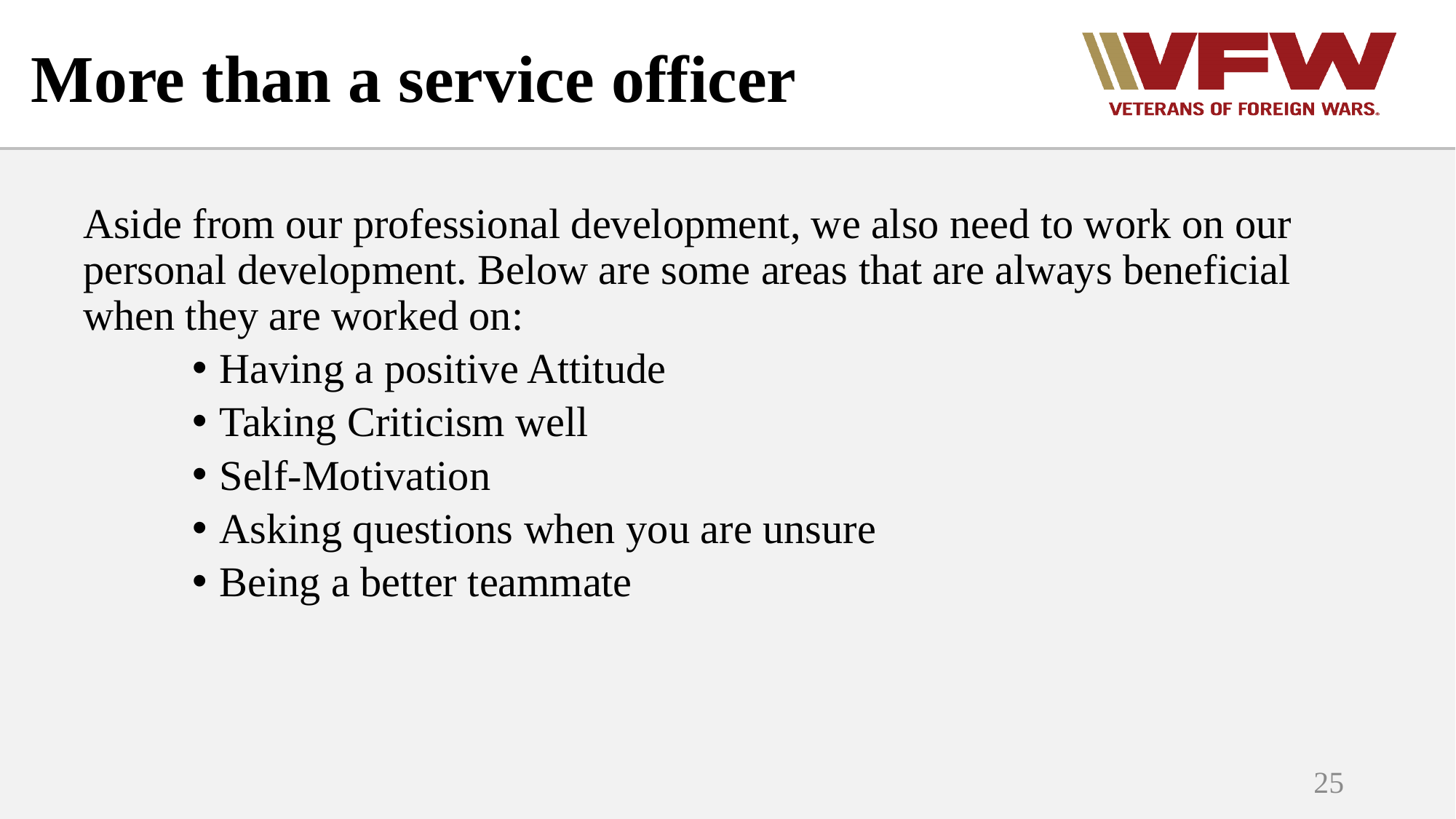

# More than a service officer
Aside from our professional development, we also need to work on our personal development. Below are some areas that are always beneficial when they are worked on:
Having a positive Attitude
Taking Criticism well
Self-Motivation
Asking questions when you are unsure
Being a better teammate

25